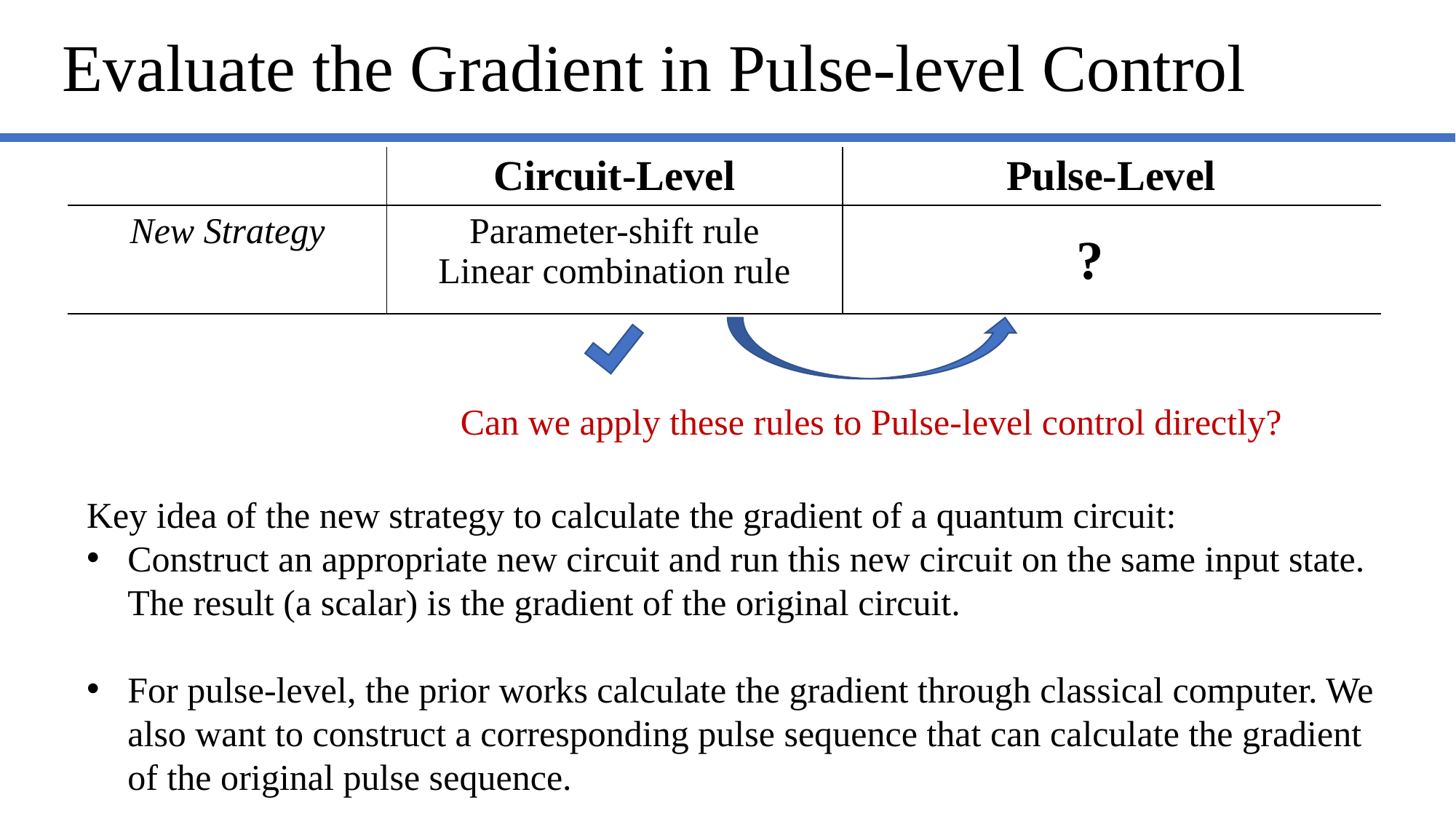

# Evaluate the Gradient in Pulse-level Control
|  | Circuit-Level | Pulse-Level |
| --- | --- | --- |
| New Strategy | Parameter-shift rule Linear combination rule |  |
?

Can we apply these rules to Pulse-level control directly?
Key idea of the new strategy to calculate the gradient of a quantum circuit:
Construct an appropriate new circuit and run this new circuit on the same input state. The result (a scalar) is the gradient of the original circuit.

For pulse-level, the prior works calculate the gradient through classical computer. We also want to construct a corresponding pulse sequence that can calculate the gradient of the original pulse sequence.